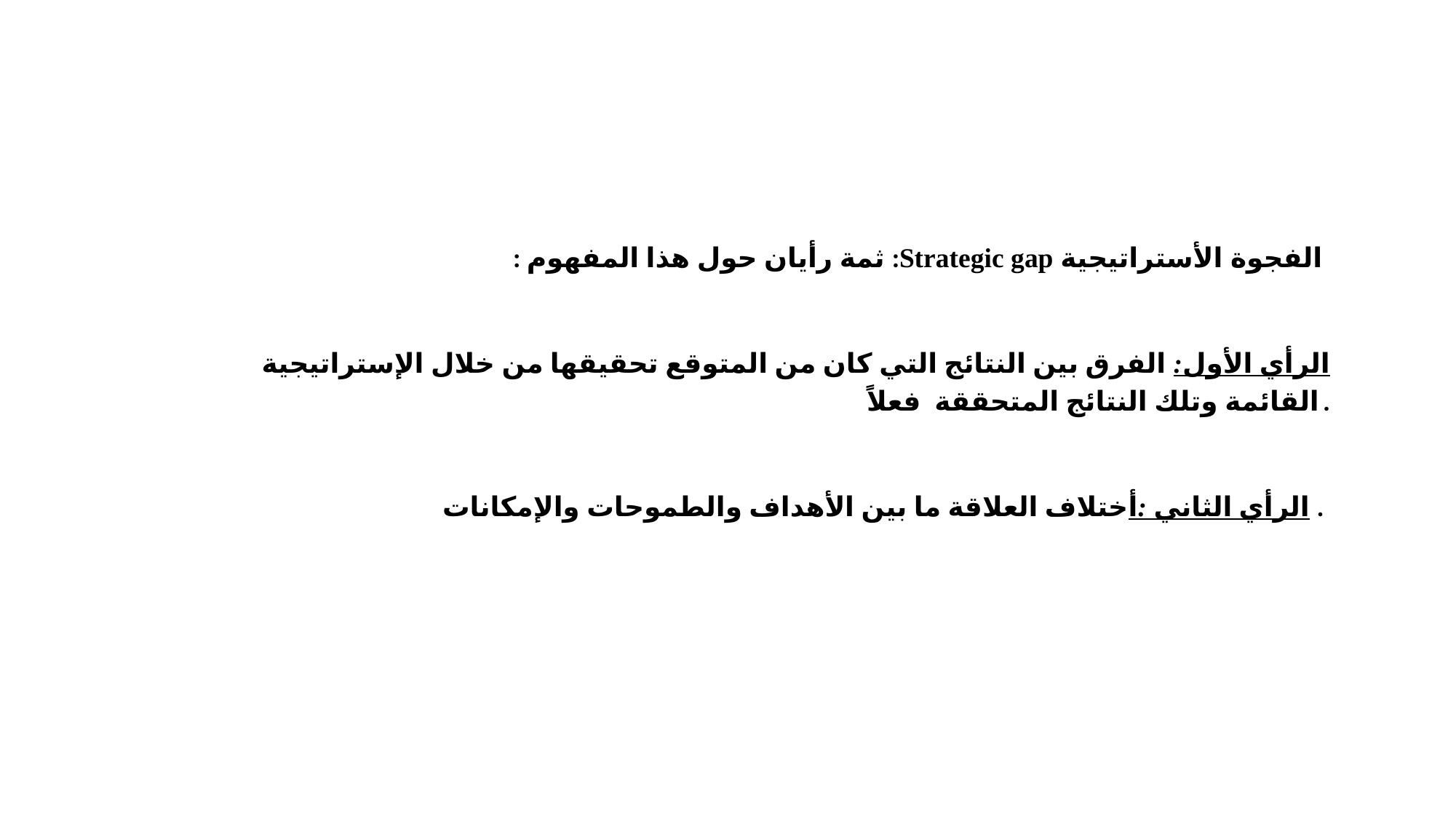

: ثمة رأيان حول هذا المفهوم :Strategic gap الفجوة الأستراتيجية

الرأي الأول: الفرق بين النتائج التي كان من المتوقع تحقيقها من خلال الإستراتيجية القائمة وتلك النتائج المتحققة  فعلاً.

الرأي الثاني :أختلاف العلاقة ما بين الأهداف والطموحات والإمكانات .